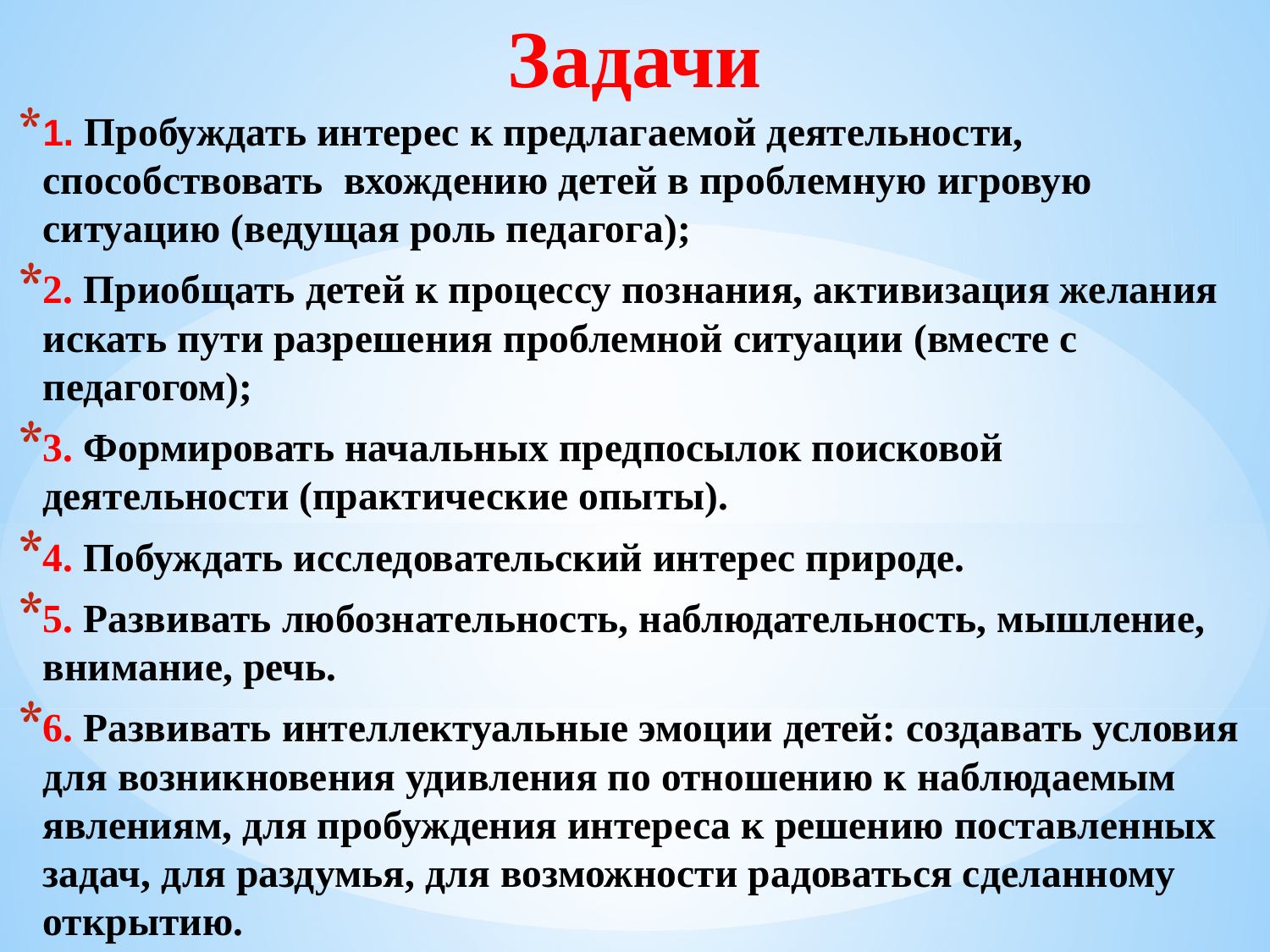

# Задачи
1. Пробуждать интерес к предлагаемой деятельности, способствовать  вхождению детей в проблемную игровую ситуацию (ведущая роль педагога);
2. Приобщать детей к процессу познания, активизация желания искать пути разрешения проблемной ситуации (вместе с педагогом);
3. Формировать начальных предпосылок поисковой деятельности (практические опыты).
4. Побуждать исследовательский интерес природе.
5. Развивать любознательность, наблюдательность, мышление, внимание, речь.
6. Развивать интеллектуальные эмоции детей: создавать условия для возникновения удивления по отношению к наблюдаемым  явлениям, для пробуждения интереса к решению поставленных задач, для раздумья, для возможности радоваться сделанному открытию.